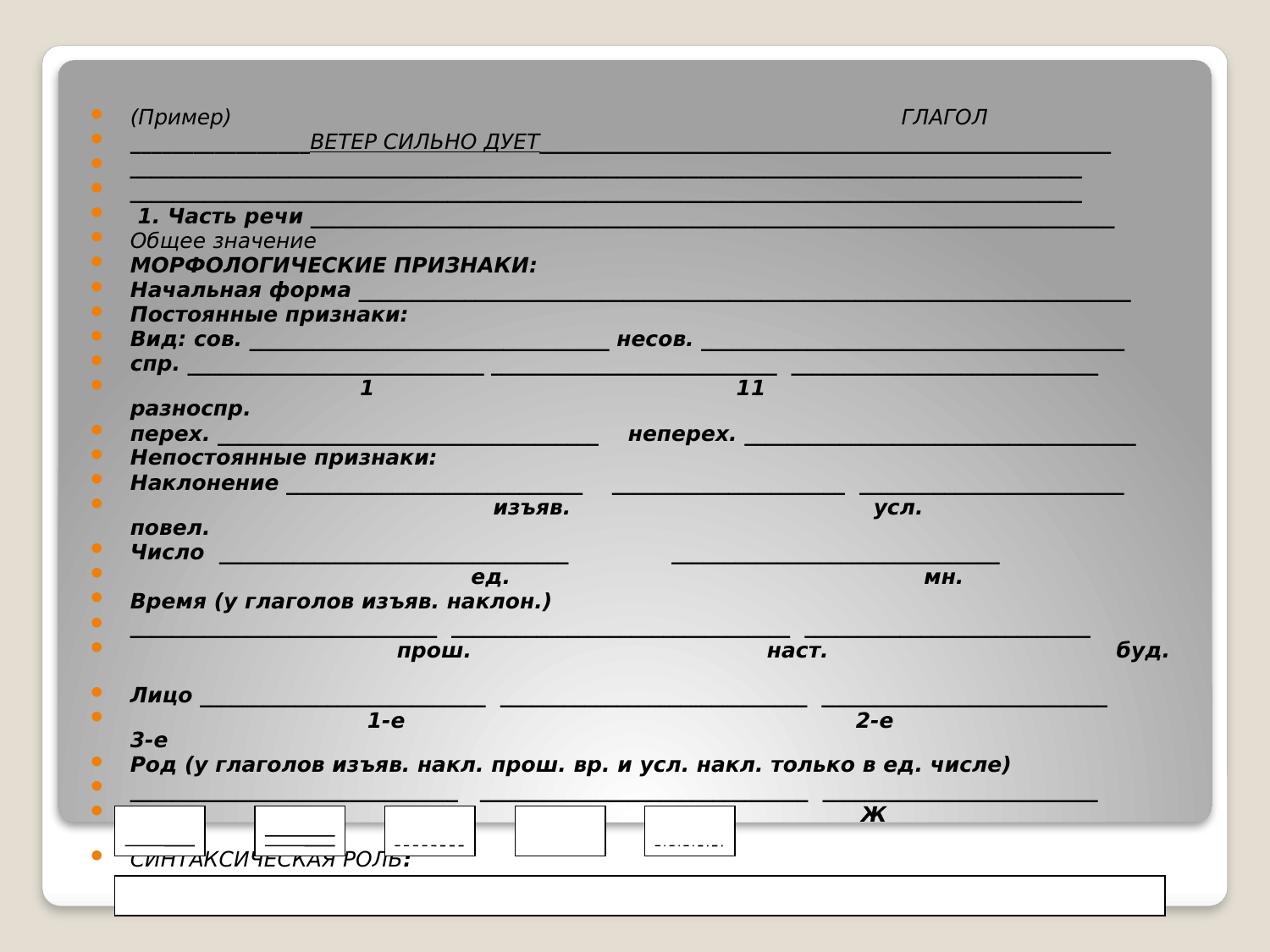

(Пример)                                                                                                   ГЛАГОЛ
_________________ВЕТЕР СИЛЬНО ДУЕТ______________________________________________________
__________________________________________________________________________________________
__________________________________________________________________________________________
 1. Часть речи ____________________________________________________________________________
Общее значение
МОРФОЛОГИЧЕСКИЕ ПРИЗНАКИ:
Начальная форма _________________________________________________________________________
Постоянные признаки:
Вид: сов. __________________________________ несов. ________________________________________
спр. ____________________________ ___________________________  _____________________________
                               1                                                 11                                                  разноспр.
перех. ____________________________________    неперех. _____________________________________
Непостоянные признаки:
Наклонение ____________________________    ______________________  _________________________
                                                 изъяв.                                         усл.                             повел.
Число  _________________________________              _______________________________
                                              ед.                                                        мн.
Время (у глаголов изъяв. наклон.)
_____________________________  ________________________________  ___________________________
                                    прош.                                        наст.                                       буд.
Лицо ___________________________  _____________________________  ___________________________
                                1-е                                                             2-е                                      3-е
Род (у глаголов изъяв. накл. прош. вр. и усл. накл. только в ед. числе)
_______________________________   _______________________________  __________________________
                                   М                                                             Ж                                        СР.
СИНТАКСИЧЕСКАЯ РОЛЬ: